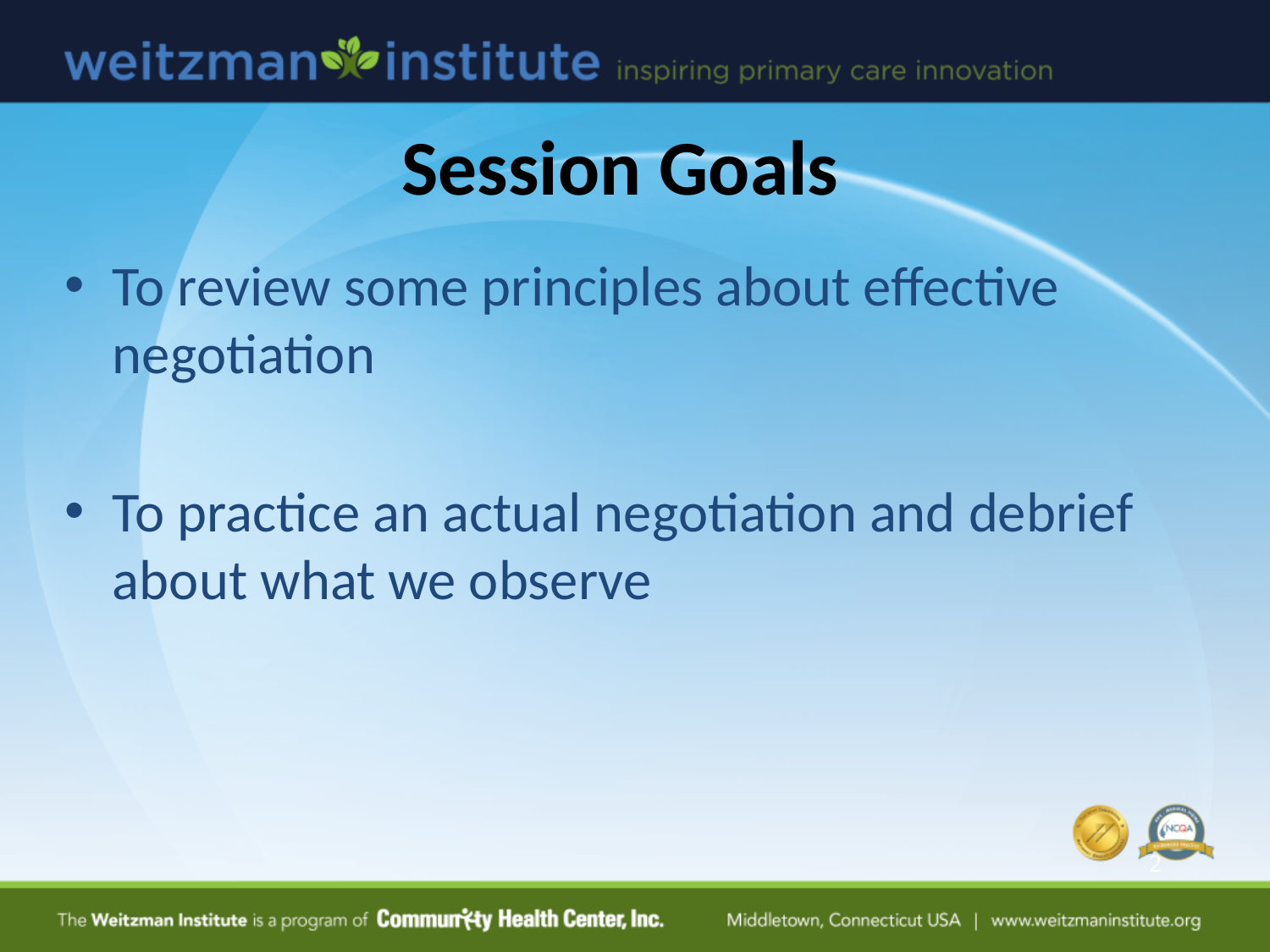

Session Goals
To review some principles about effective negotiation

To practice an actual negotiation and debrief about what we observe
2